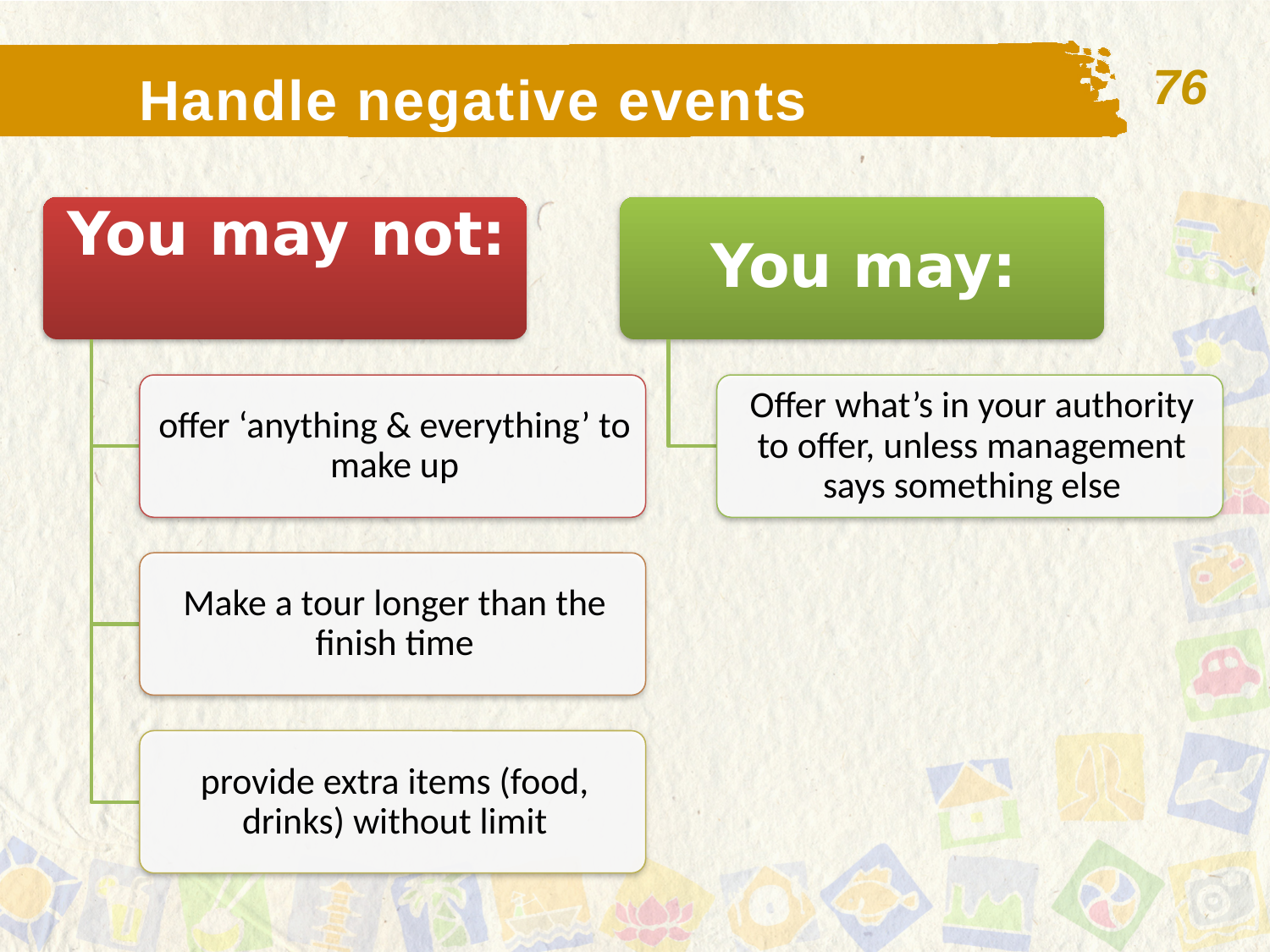

76
Handle negative events
You may not:
offer ‘anything & everything’ to make up
Make a tour longer than the finish time
provide extra items (food, drinks) without limit
You may:
Offer what’s in your authority to offer, unless management says something else